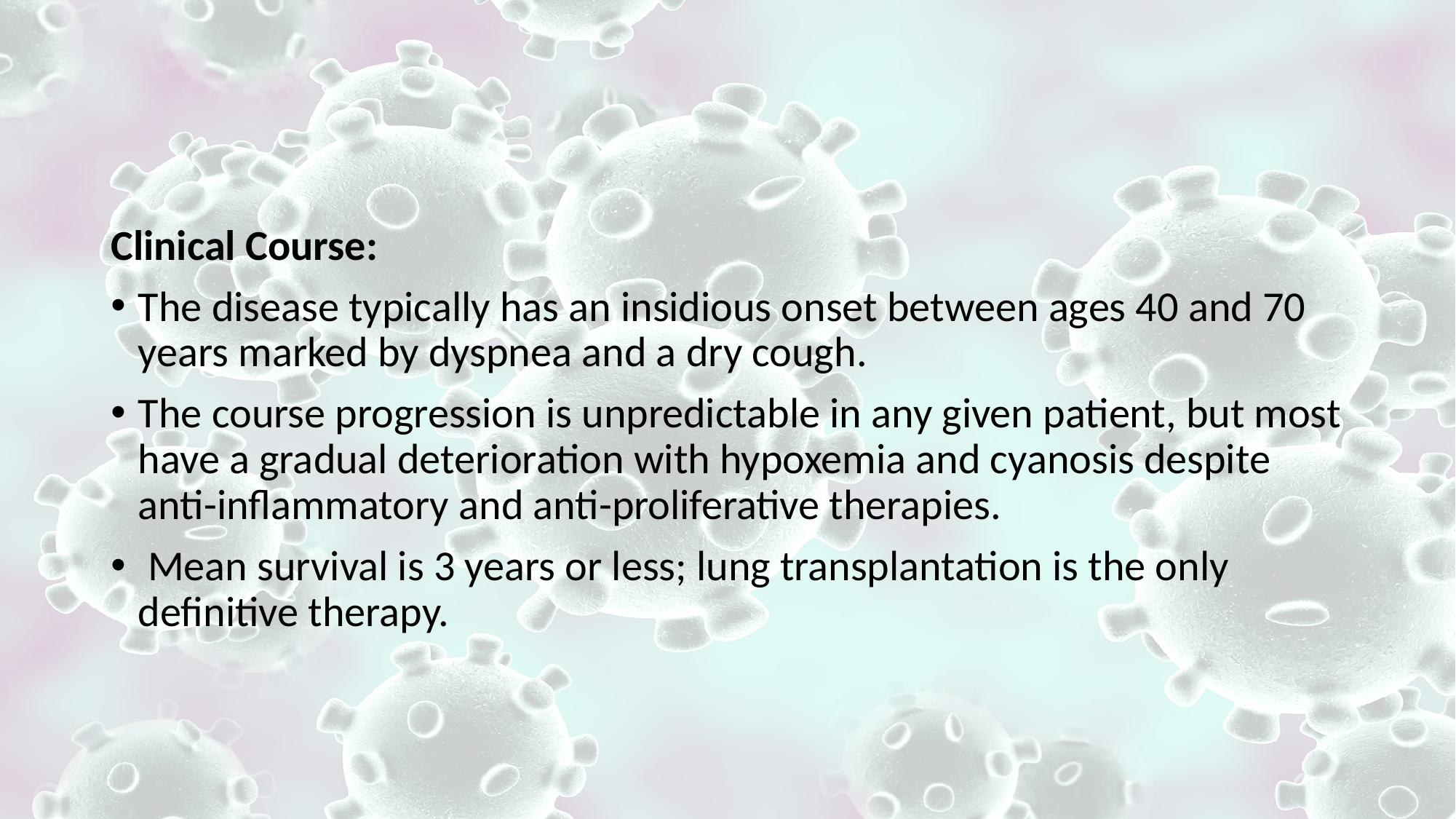

#
Clinical Course:
The disease typically has an insidious onset between ages 40 and 70 years marked by dyspnea and a dry cough.
The course progression is unpredictable in any given patient, but most have a gradual deterioration with hypoxemia and cyanosis despite anti-inflammatory and anti-proliferative therapies.
 Mean survival is 3 years or less; lung transplantation is the only definitive therapy.